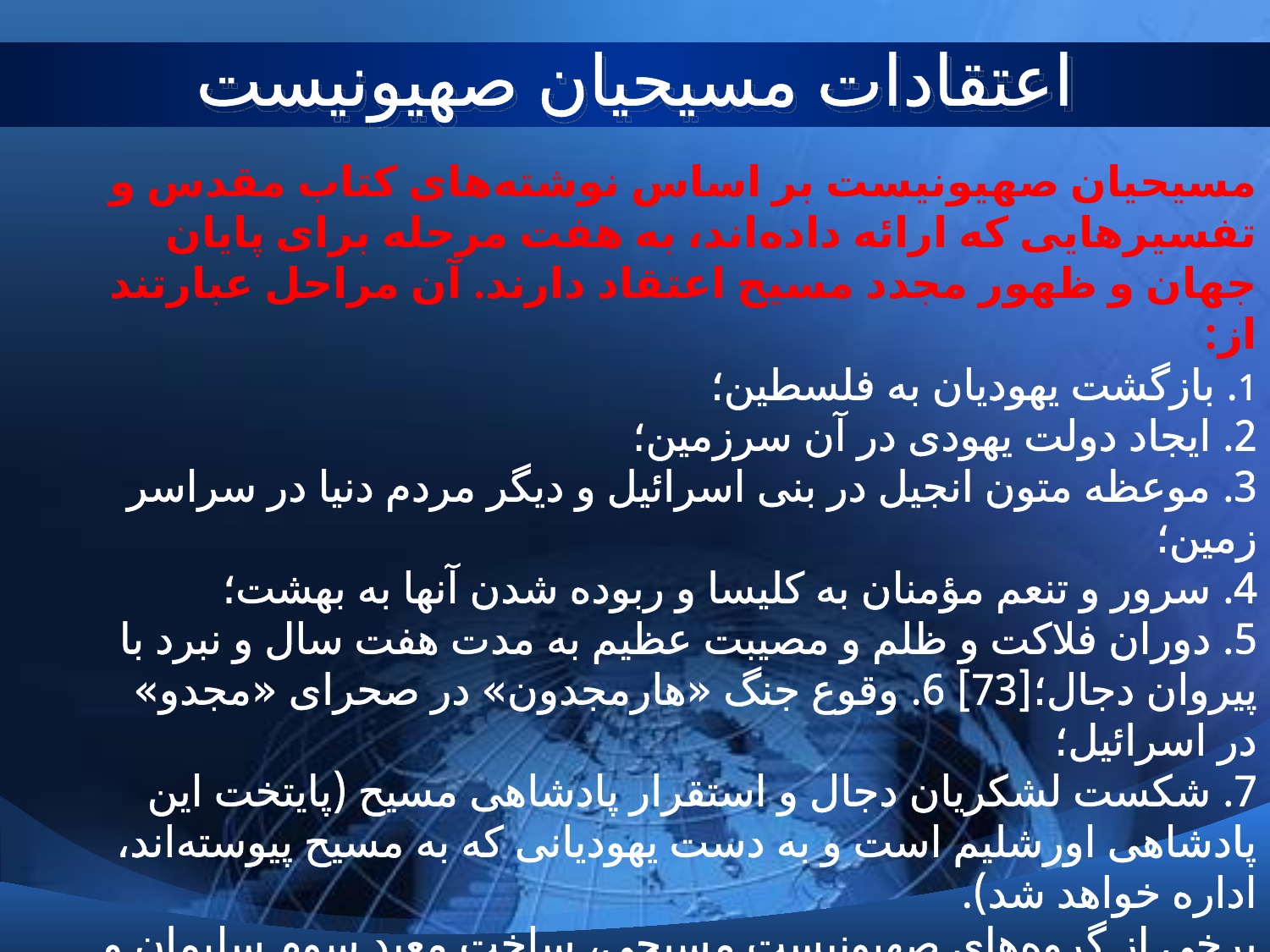

# اعتقادات مسیحیان صهیونیست
مسیحیان صهیونیست بر اساس نوشته‌های كتاب مقدس و تفسیرهایی كه ارائه داده‌اند، به هفت مرحله برای پایان جهان و ظهور مجدد مسیح اعتقاد دارند. آن مراحل عبارتند از:
1. بازگشت یهودیان به فلسطین؛
2. ایجاد دولت یهودی در آن سرزمین؛
3. موعظه متون انجیل در بنی اسرائیل و دیگر مردم دنیا در سراسر زمین؛
4. سرور و تنعم مؤمنان به كلیسا و ربوده شدن آنها به بهشت؛
5. دوران فلاكت و ظلم و مصیبت عظیم به مدت هفت سال و نبرد با پیروان دجال؛[73] 6. وقوع جنگ «هارمجدون» در صحرای «مجدو» در اسرائیل؛
7. شكست لشكریان دجال و استقرار پادشاهی مسیح (پایتخت این پادشاهی اورشلیم است و به دست یهودیانی كه به مسیح پیوسته‌اند، اداره خواهد شد).
برخی از گروه‌های صهیونیست مسیحی، ساخت معبد سوم سلیمان و ذبح گوساله سرخ مو را (هم‌گام با باورهای صهیونیست‌های یهودی) به مراحل یاد شده افزوده‌اند.[74]